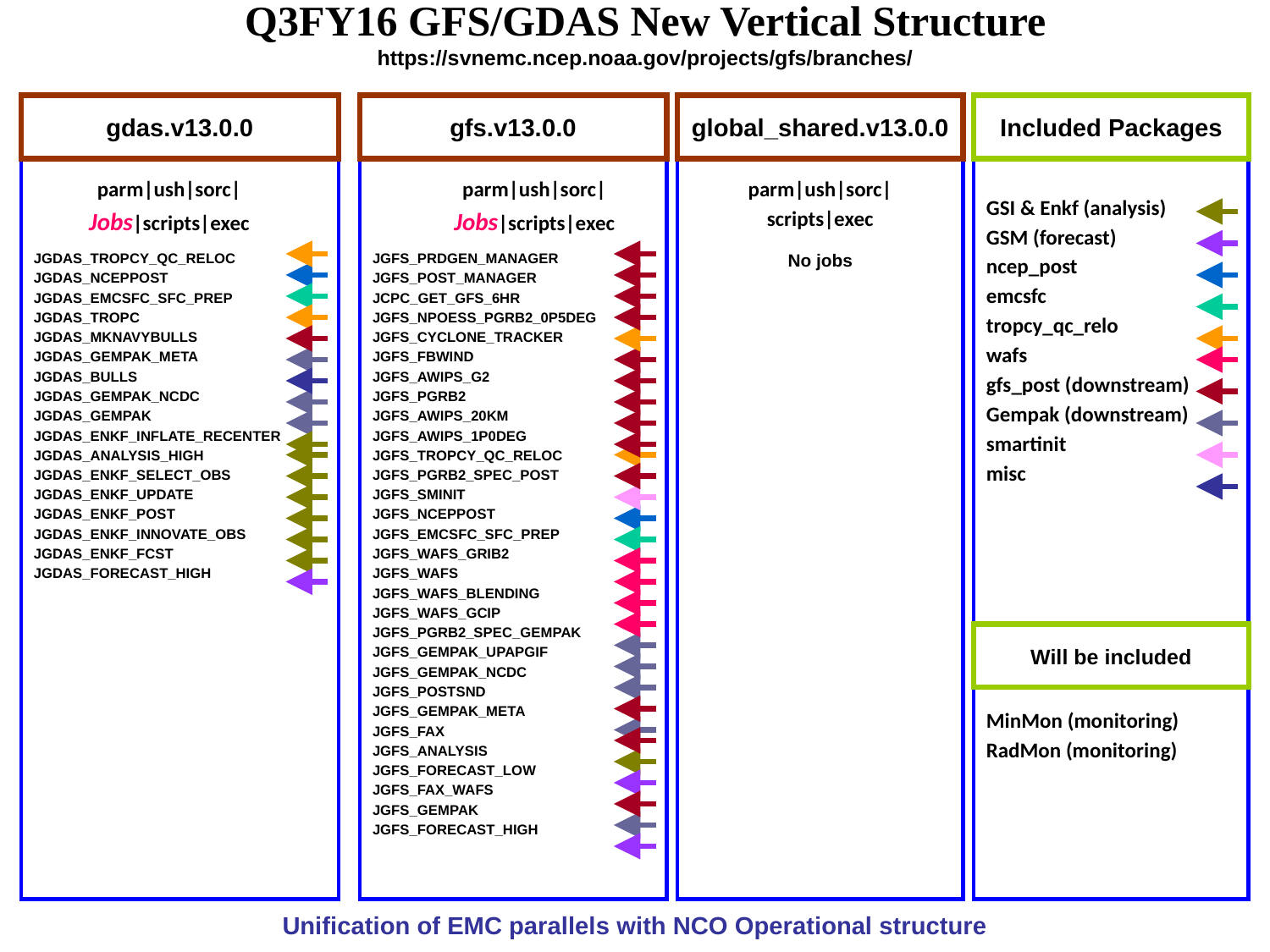

# Q3FY16 GFS/GDAS New Vertical Structure https://svnemc.ncep.noaa.gov/projects/gfs/branches/
gdas.v13.0.0
gfs.v13.0.0
global_shared.v13.0.0

Included Packages

GSI & Enkf (analysis)
GSM (forecast)
ncep_post
emcsfc
tropcy_qc_relo
wafs
gfs_post (downstream)
Gempak (downstream)
smartinit
misc

MinMon (monitoring)
RadMon (monitoring)

parm|ush|sorc|
Jobs|scripts|exec
parm|ush|sorc|
Jobs|scripts|exec
parm|ush|sorc|
scripts|exec
JGDAS_TROPCY_QC_RELOC
JGDAS_NCEPPOST
JGDAS_EMCSFC_SFC_PREP
JGDAS_TROPC
JGDAS_MKNAVYBULLS
JGDAS_GEMPAK_META
JGDAS_BULLS
JGDAS_GEMPAK_NCDC
JGDAS_GEMPAK
JGDAS_ENKF_INFLATE_RECENTER
JGDAS_ANALYSIS_HIGH
JGDAS_ENKF_SELECT_OBS
JGDAS_ENKF_UPDATE
JGDAS_ENKF_POST
JGDAS_ENKF_INNOVATE_OBS
JGDAS_ENKF_FCST
JGDAS_FORECAST_HIGH
JGFS_PRDGEN_MANAGER
JGFS_POST_MANAGER
JCPC_GET_GFS_6HR
JGFS_NPOESS_PGRB2_0P5DEG
JGFS_CYCLONE_TRACKER
JGFS_FBWIND
JGFS_AWIPS_G2
JGFS_PGRB2
JGFS_AWIPS_20KM
JGFS_AWIPS_1P0DEG
JGFS_TROPCY_QC_RELOC
JGFS_PGRB2_SPEC_POST
JGFS_SMINIT
JGFS_NCEPPOST
JGFS_EMCSFC_SFC_PREP
JGFS_WAFS_GRIB2
JGFS_WAFS
JGFS_WAFS_BLENDING
JGFS_WAFS_GCIP
JGFS_PGRB2_SPEC_GEMPAK
JGFS_GEMPAK_UPAPGIF
JGFS_GEMPAK_NCDC
JGFS_POSTSND
JGFS_GEMPAK_META
JGFS_FAX
JGFS_ANALYSIS
JGFS_FORECAST_LOW
JGFS_FAX_WAFS
JGFS_GEMPAK
JGFS_FORECAST_HIGH
No jobs
Will be included
Unification of EMC parallels with NCO Operational structure